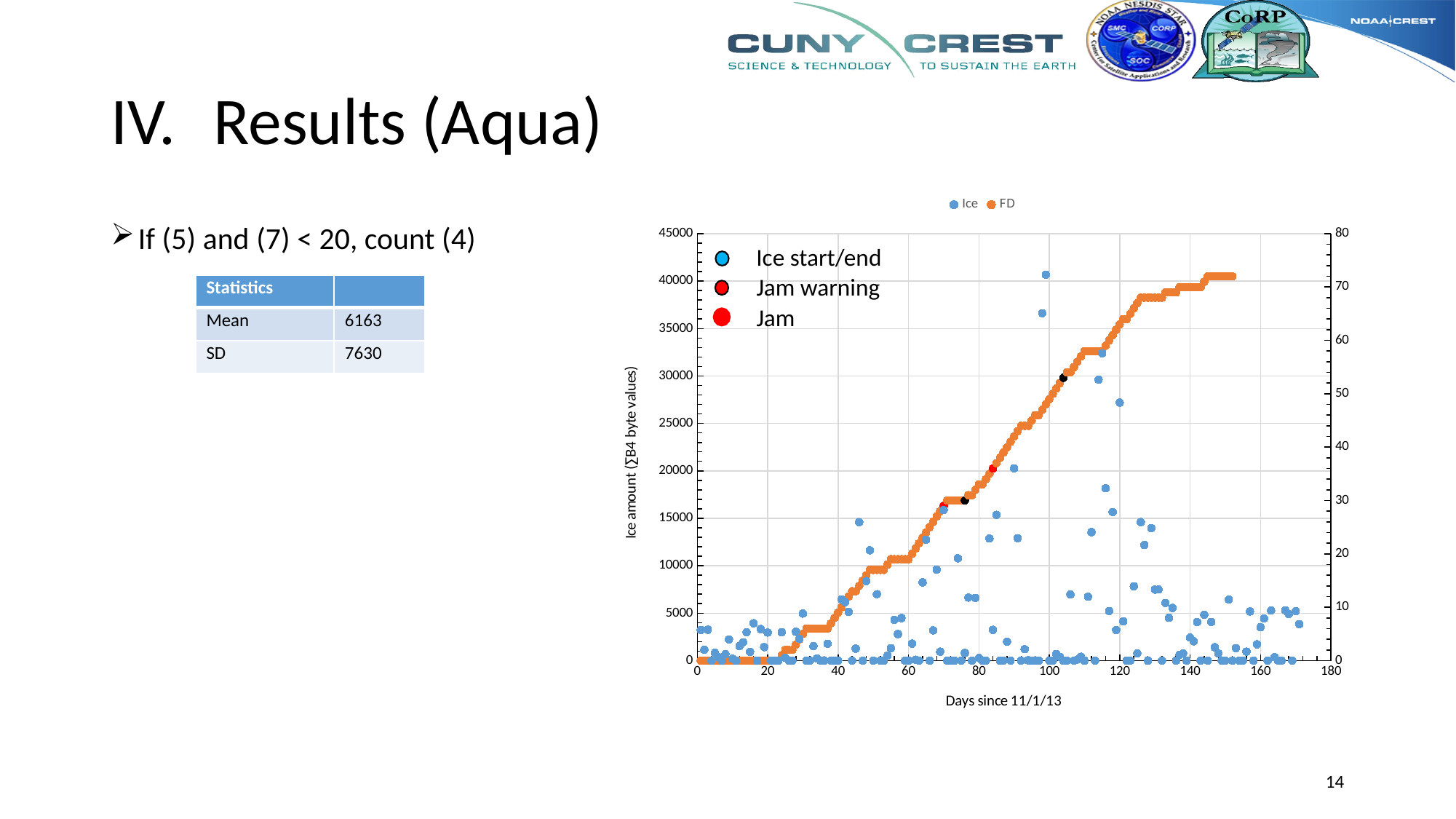

# Results (Aqua)

### Chart

| Category |  |  |
|---|---|---|

### Chart

| Category |  |  |
|---|---|---|
If (5) and (7) < 20, count (4)

Ice start/end

Jam warning
| Statistics |  |
| --- | --- |
| Mean | 6163 |
| SD | 7630 |

Jam

14